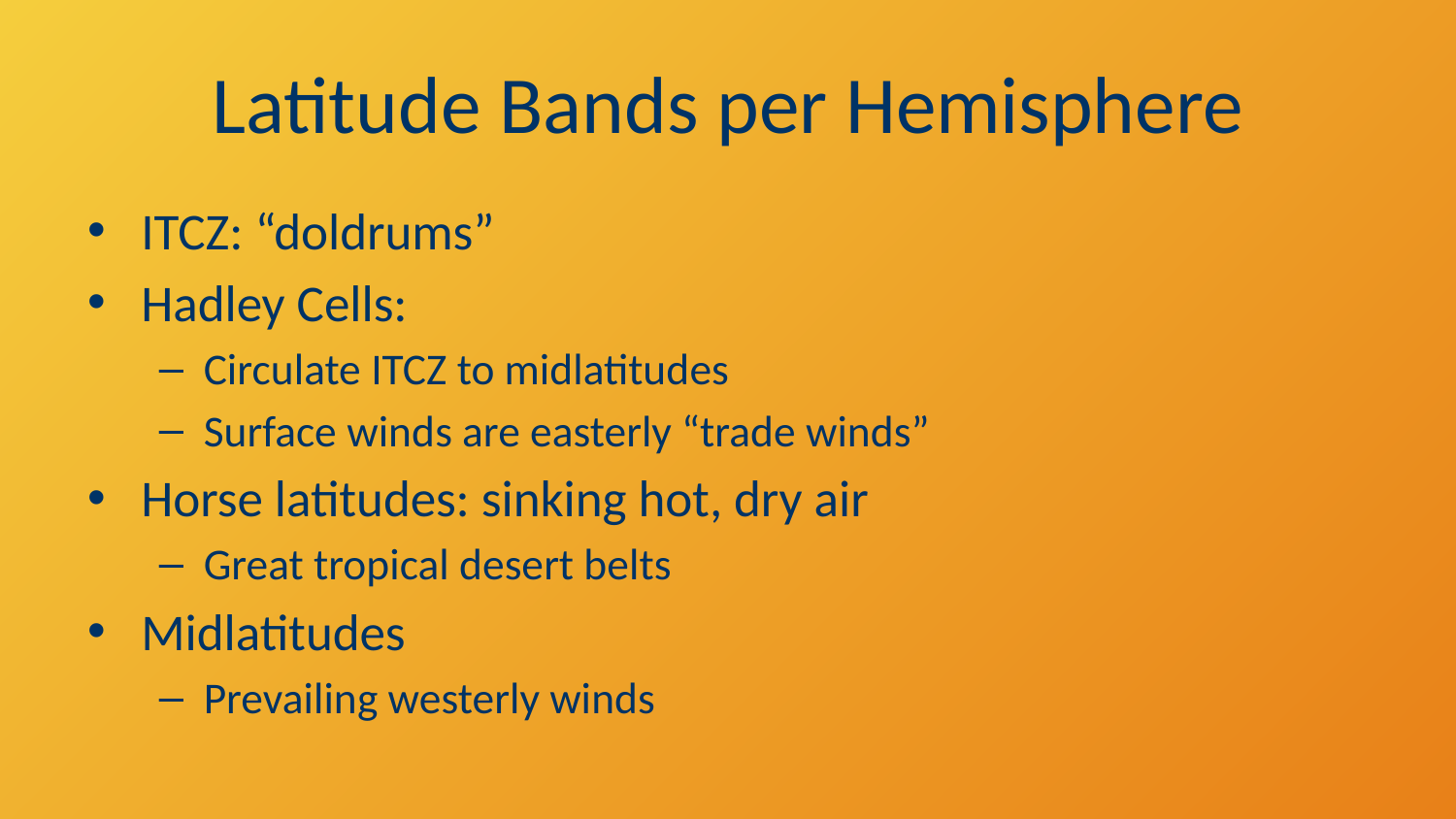

# Latitude Bands per Hemisphere
ITCZ: “doldrums”
Hadley Cells:
Circulate ITCZ to midlatitudes
Surface winds are easterly “trade winds”
Horse latitudes: sinking hot, dry air
Great tropical desert belts
Midlatitudes
Prevailing westerly winds